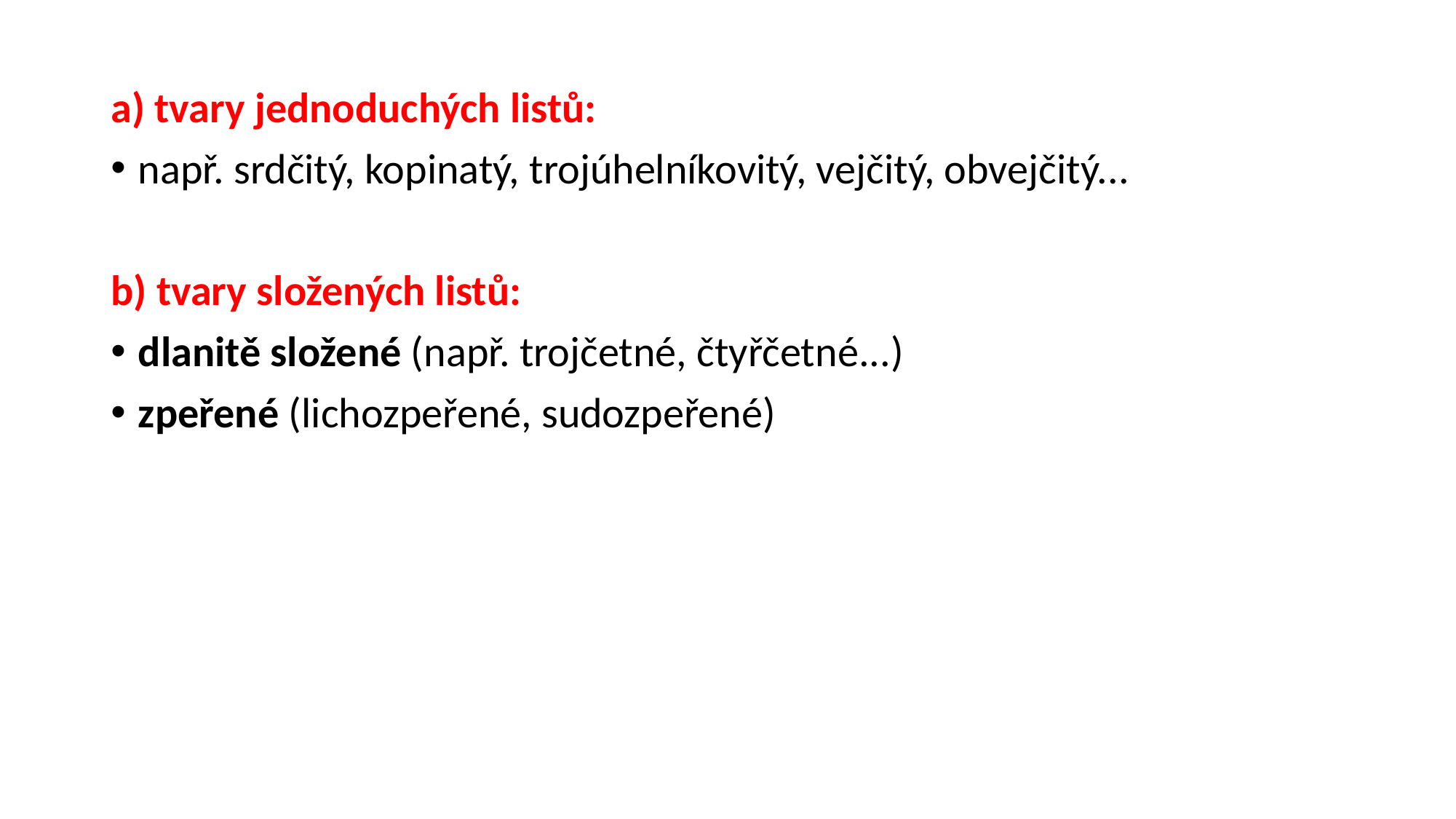

a) tvary jednoduchých listů:
např. srdčitý, kopinatý, trojúhelníkovitý, vejčitý, obvejčitý...

b) tvary složených listů:
dlanitě složené (např. trojčetné, čtyřčetné...)
zpeřené (lichozpeřené, sudozpeřené)